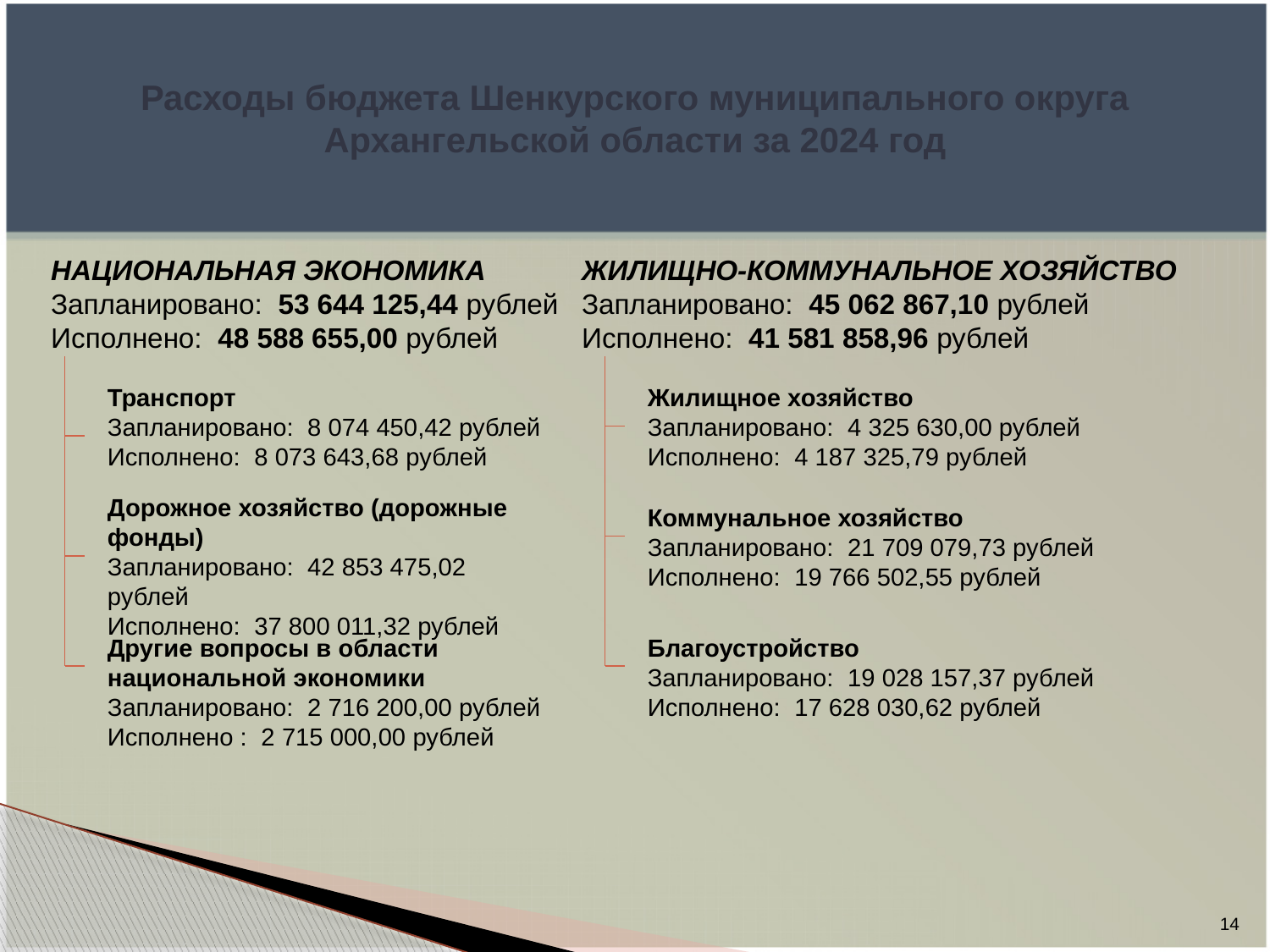

# Расходы бюджета Шенкурского муниципального округа Архангельской области за 2024 год
НАЦИОНАЛЬНАЯ ЭКОНОМИКА
Запланировано:  53 644 125,44 рублей
Исполнено:  48 588 655,00 рублей

ЖИЛИЩНО-КОММУНАЛЬНОЕ ХОЗЯЙСТВО
Запланировано:  45 062 867,10 рублей
Исполнено:  41 581 858,96 рублей

Транспорт
Запланировано:  8 074 450,42 рублей
Исполнено:  8 073 643,68 рублей
Жилищное хозяйство
Запланировано:  4 325 630,00 рублей
Исполнено:  4 187 325,79 рублей
Дорожное хозяйство (дорожные фонды)
Запланировано:  42 853 475,02 рублей
Исполнено:  37 800 011,32 рублей
Коммунальное хозяйство
Запланировано:  21 709 079,73 рублей
Исполнено:  19 766 502,55 рублей
Другие вопросы в области национальной экономики
Запланировано:  2 716 200,00 рублей
Исполнено :  2 715 000,00 рублей
Благоустройство
Запланировано:  19 028 157,37 рублей
Исполнено:  17 628 030,62 рублей
14